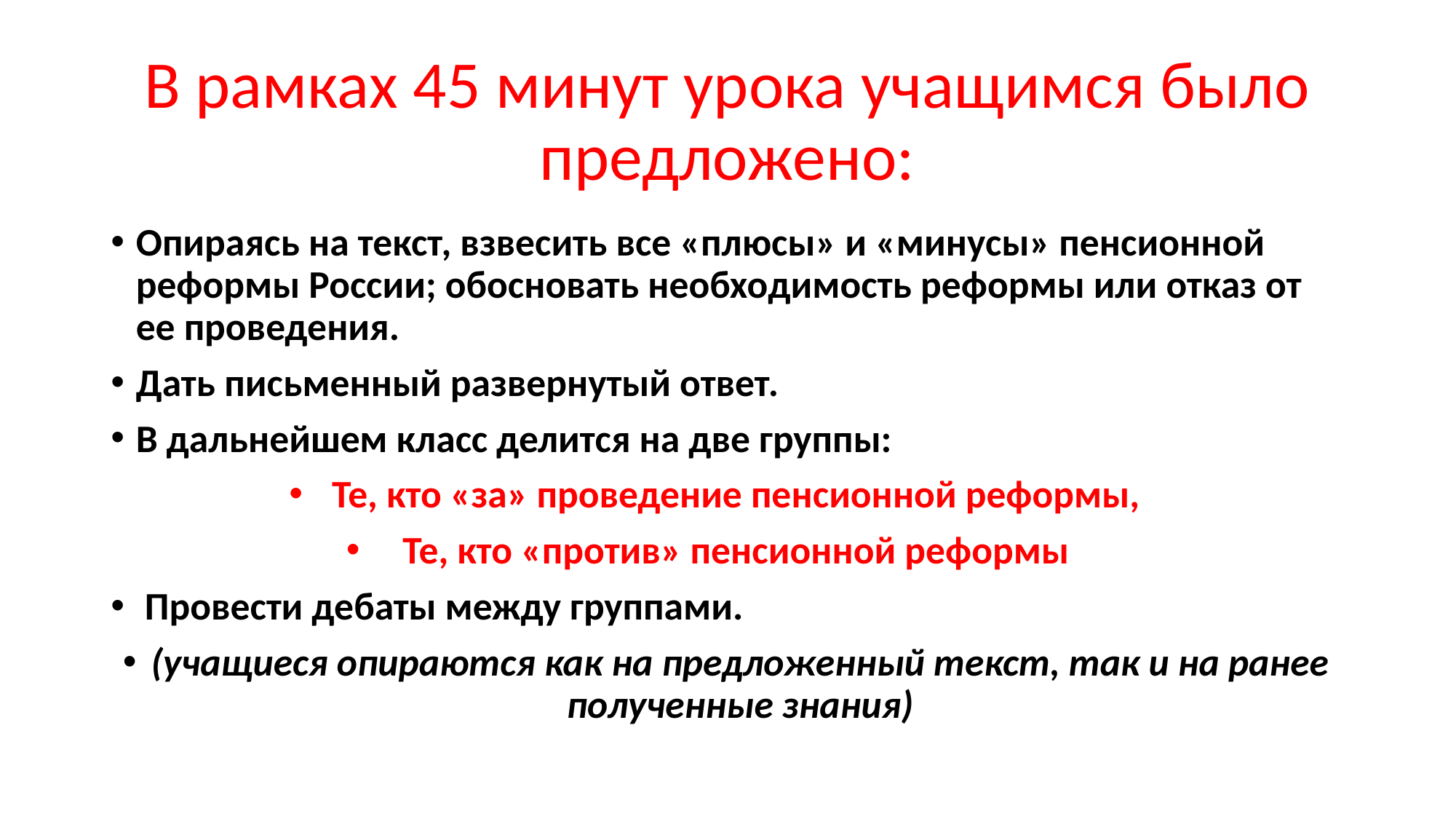

# В рамках 45 минут урока учащимся было предложено:
Опираясь на текст, взвесить все «плюсы» и «минусы» пенсионной реформы России; обосновать необходимость реформы или отказ от ее проведения.
Дать письменный развернутый ответ.
В дальнейшем класс делится на две группы:
Те, кто «за» проведение пенсионной реформы,
 Те, кто «против» пенсионной реформы
 Провести дебаты между группами.
(учащиеся опираются как на предложенный текст, так и на ранее полученные знания)